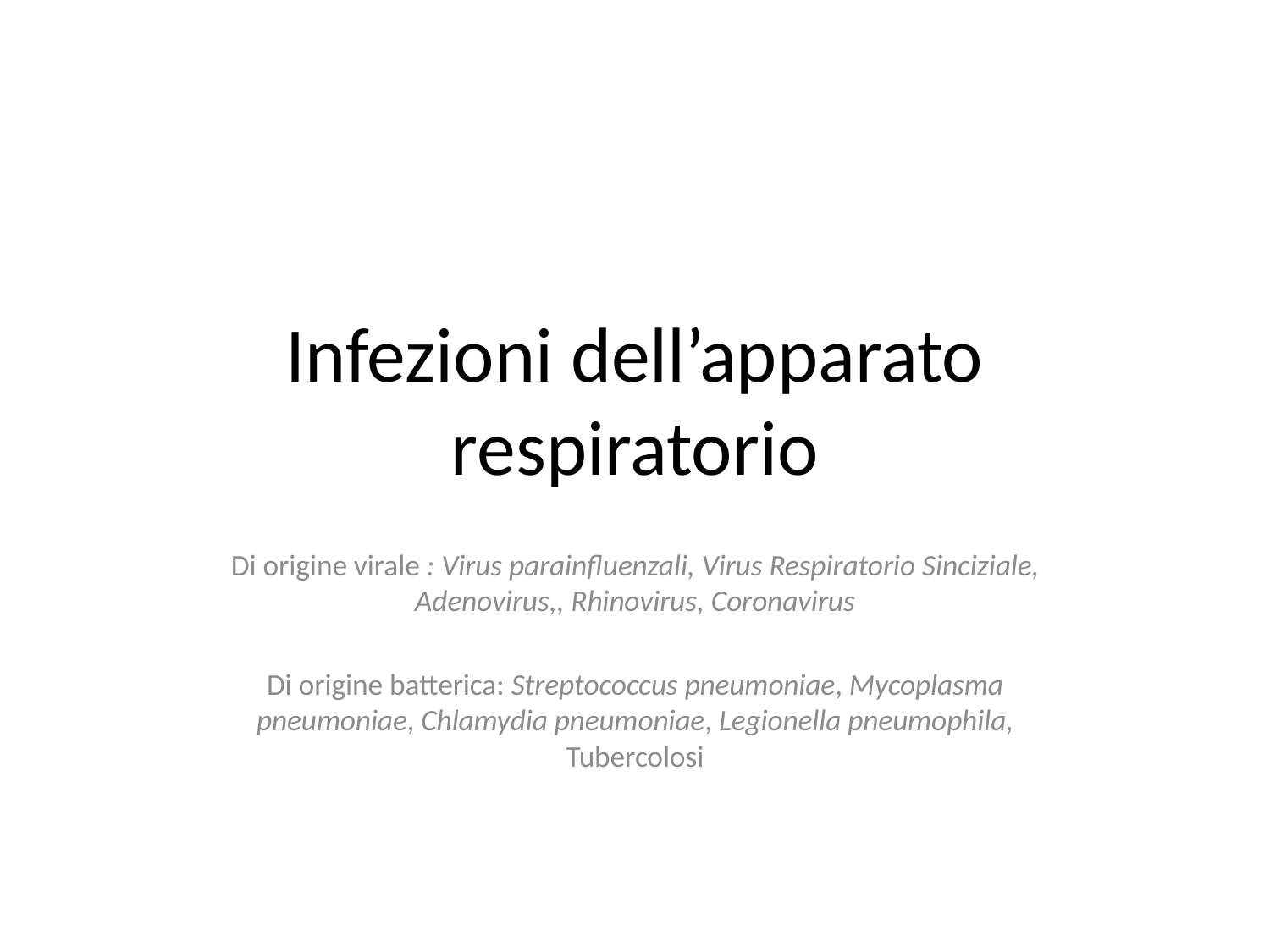

# Infezioni dell’apparato respiratorio
Di origine virale : Virus parainfluenzali, Virus Respiratorio Sinciziale, Adenovirus,, Rhinovirus, Coronavirus

Di origine batterica: Streptococcus pneumoniae, Mycoplasma pneumoniae, Chlamydia pneumoniae, Legionella pneumophila, Tubercolosi